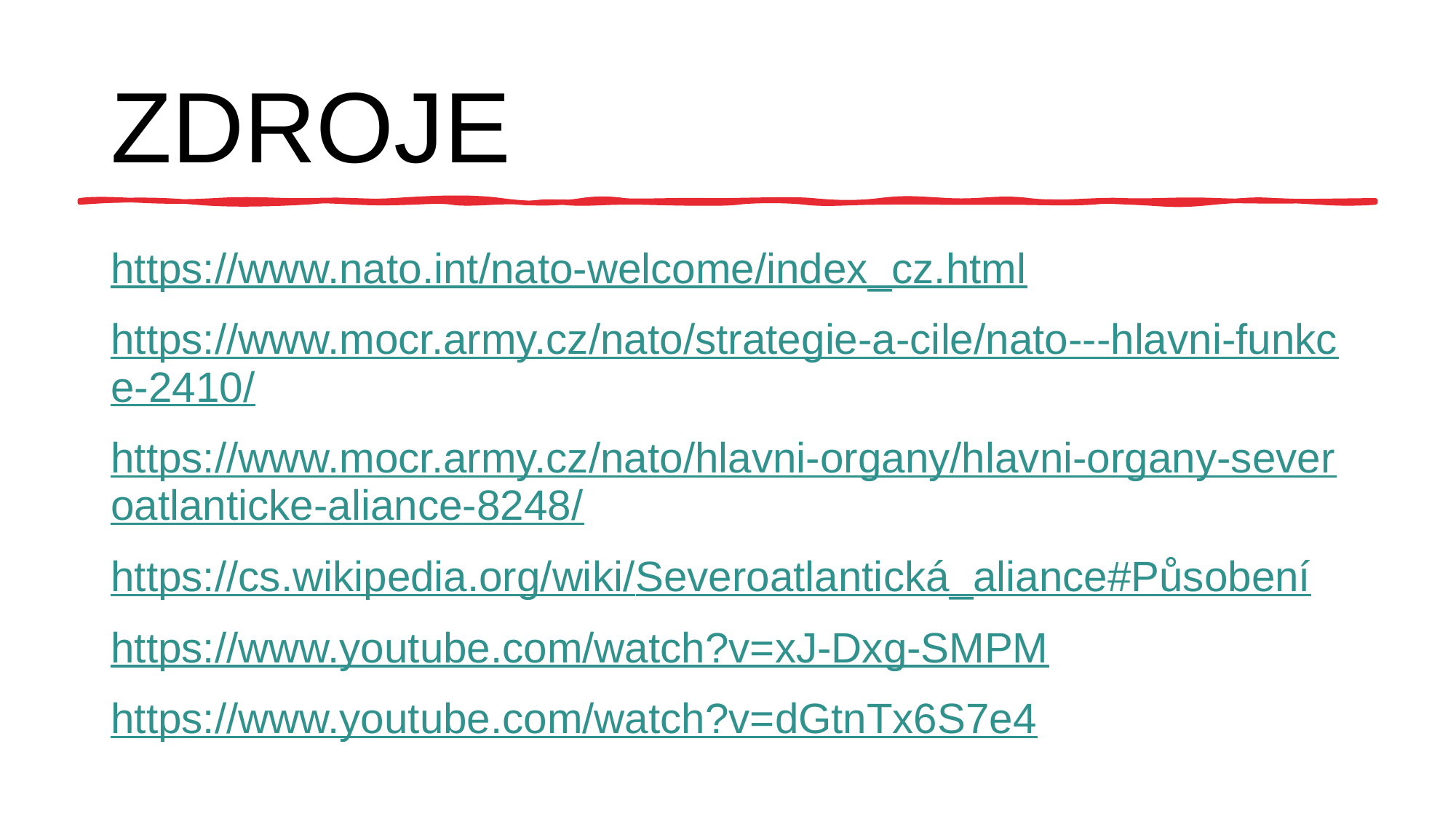

# ZDROJE

https://www.nato.int/nato-welcome/index_cz.html
https://www.mocr.army.cz/nato/strategie-a-cile/nato---hlavni-funkce-2410/
https://www.mocr.army.cz/nato/hlavni-organy/hlavni-organy-severoatlanticke-aliance-8248/
https://cs.wikipedia.org/wiki/Severoatlantická_aliance#Působení
https://www.youtube.com/watch?v=xJ-Dxg-SMPM
https://www.youtube.com/watch?v=dGtnTx6S7e4